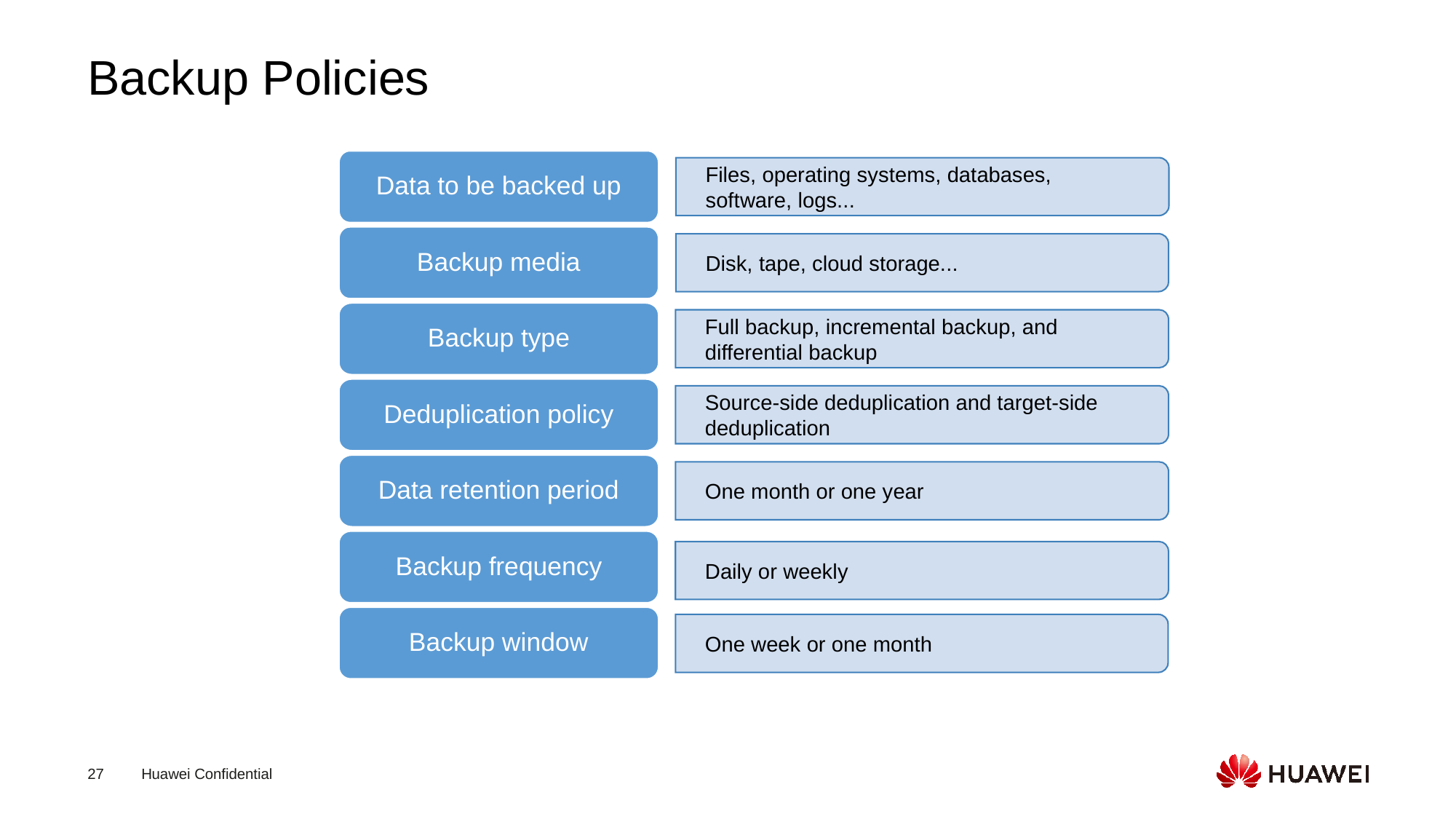

# Backup Policies
Data to be backed up
Files, operating systems, databases, software, logs...
Backup media
Disk, tape, cloud storage...
Backup type
Full backup, incremental backup, and differential backup
Deduplication policy
Source-side deduplication and target-side deduplication
Data retention period
One month or one year
Backup frequency
Daily or weekly
Backup window
One week or one month